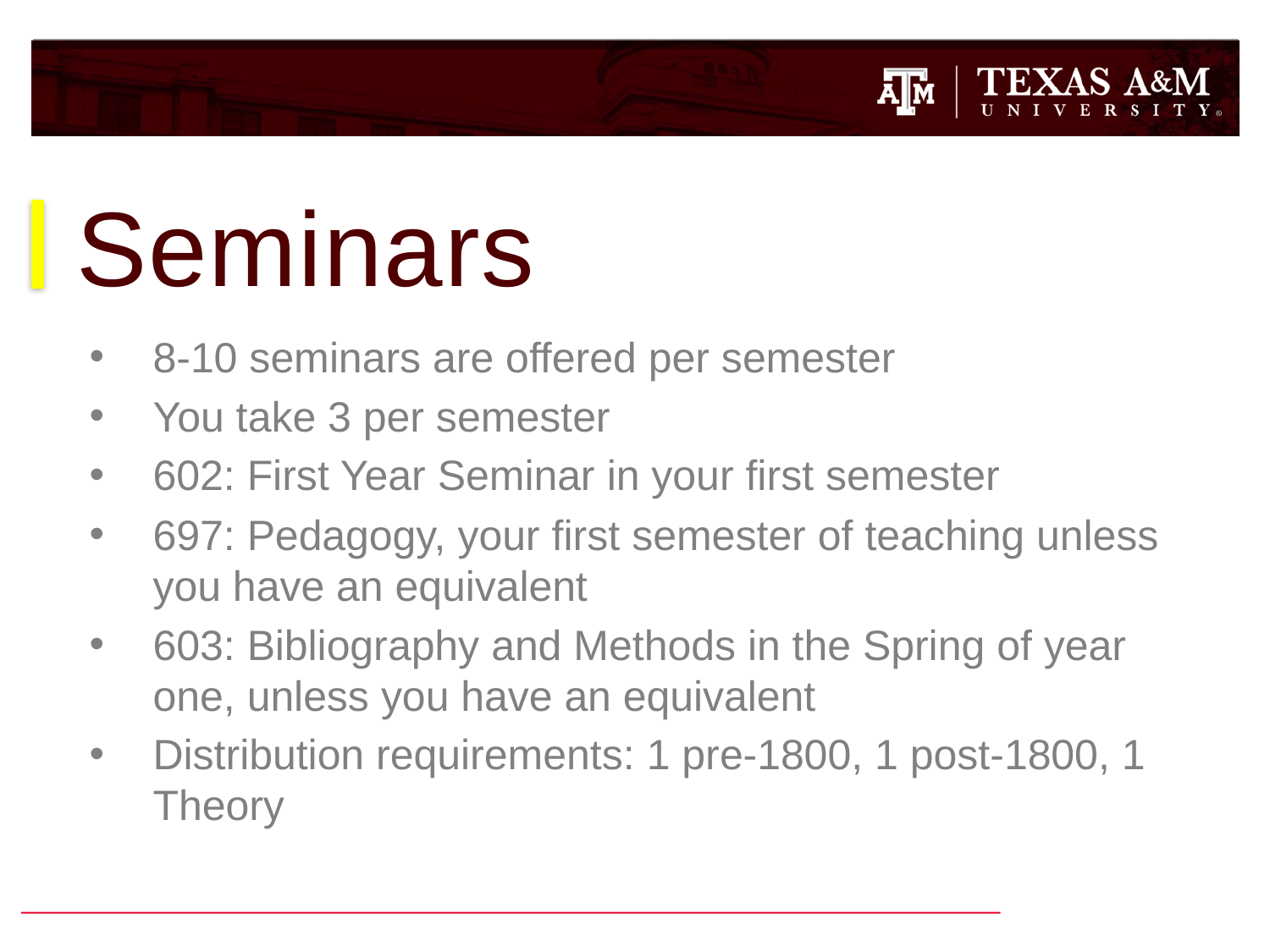

# Seminars
8-10 seminars are offered per semester
You take 3 per semester
602: First Year Seminar in your first semester
697: Pedagogy, your first semester of teaching unless you have an equivalent
603: Bibliography and Methods in the Spring of year one, unless you have an equivalent
Distribution requirements: 1 pre-1800, 1 post-1800, 1 Theory